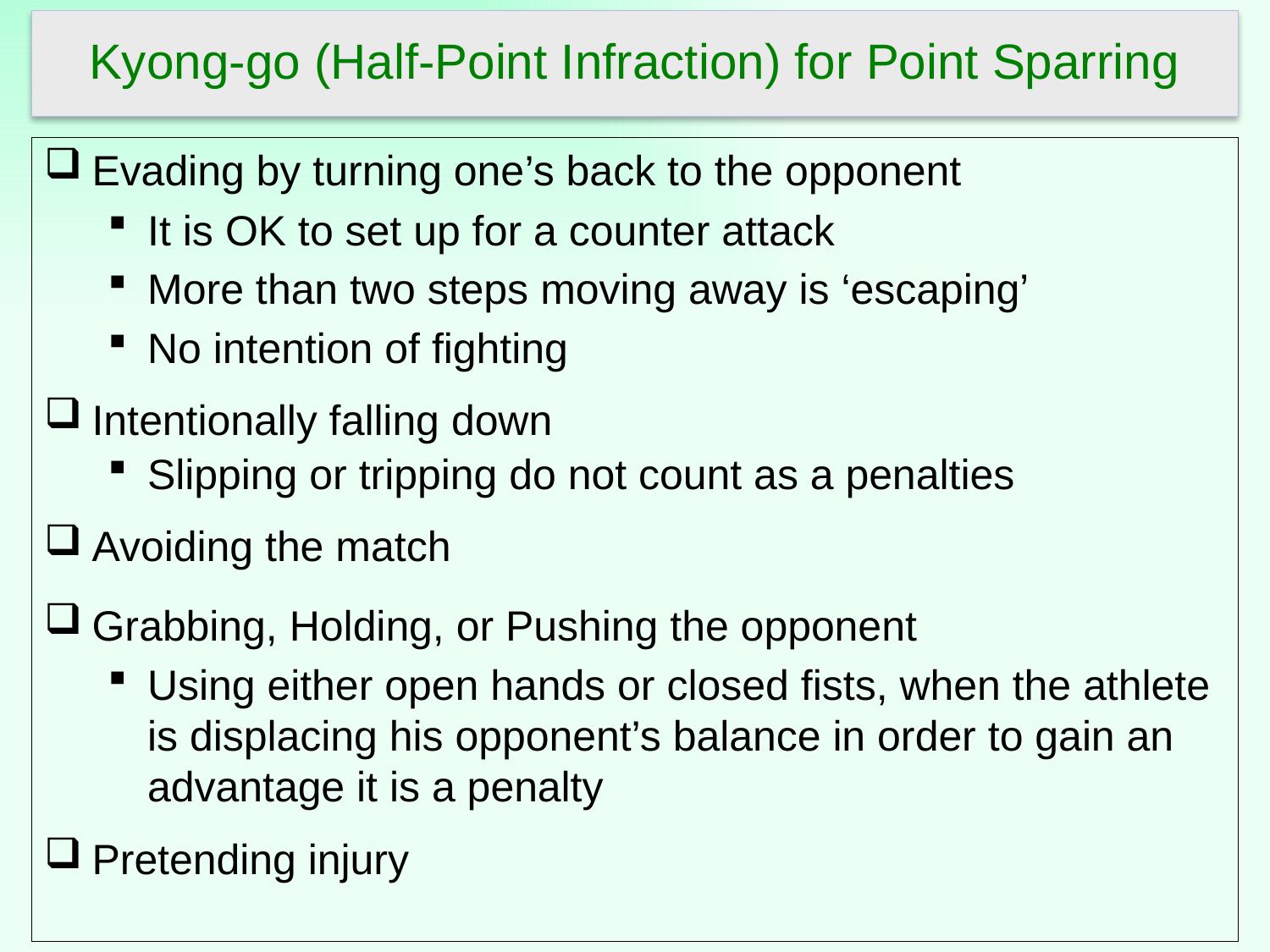

Kyong-go (Half-Point Infraction) for Point Sparring
Evading by turning one’s back to the opponent
It is OK to set up for a counter attack
More than two steps moving away is ‘escaping’
No intention of fighting

Intentionally falling down
Slipping or tripping do not count as a penalties

Avoiding the match

Grabbing, Holding, or Pushing the opponent
Using either open hands or closed fists, when the athlete is displacing his opponent’s balance in order to gain an advantage it is a penalty

Pretending injury